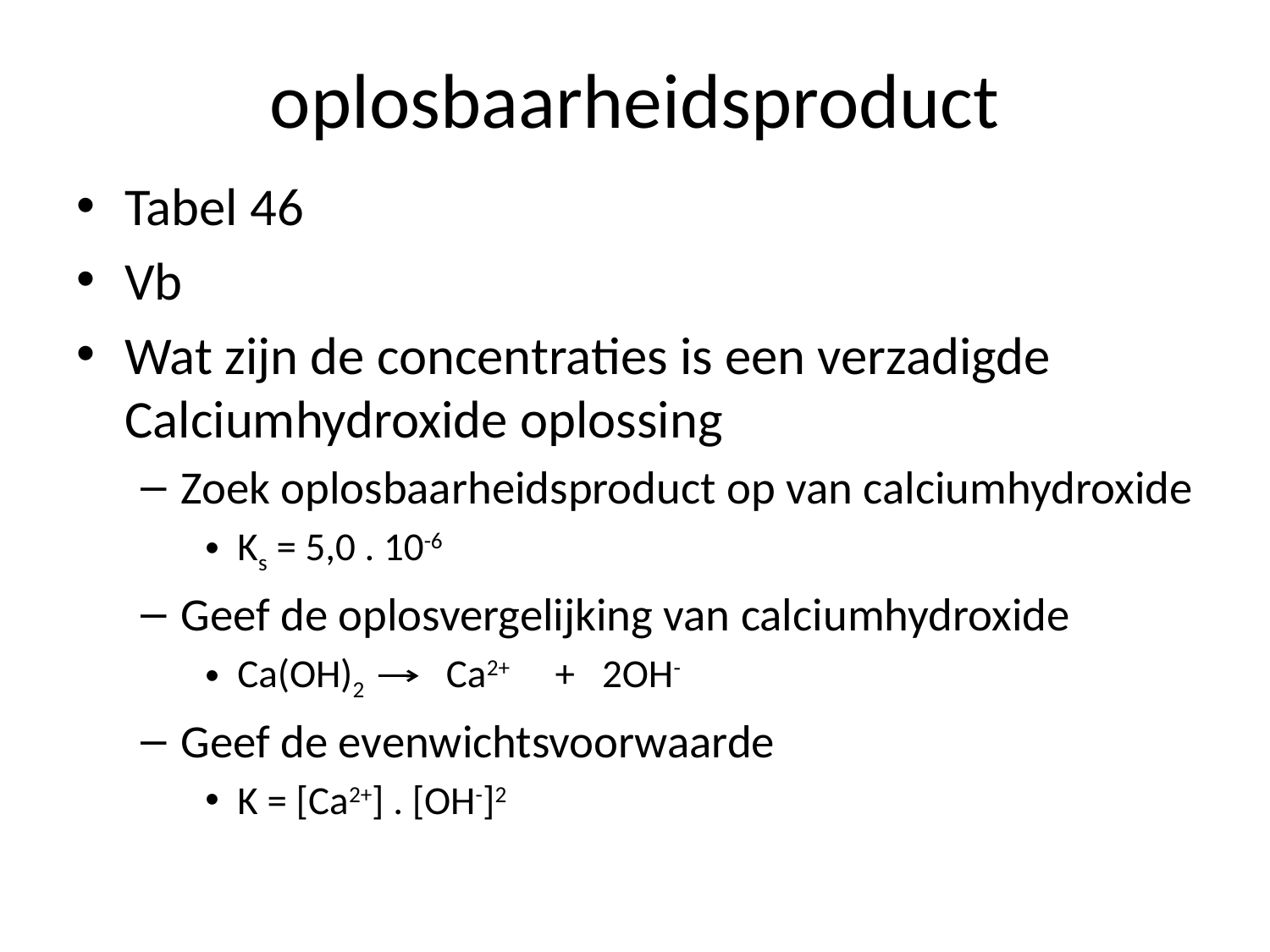

# oplosbaarheidsproduct
Tabel 46
Vb
Wat zijn de concentraties is een verzadigde Calciumhydroxide oplossing
Zoek oplosbaarheidsproduct op van calciumhydroxide
Ks = 5,0 . 10-6
Geef de oplosvergelijking van calciumhydroxide
Ca(OH)2         Ca2+     +   2OH-
Geef de evenwichtsvoorwaarde
K = [Ca2+] . [OH-]2